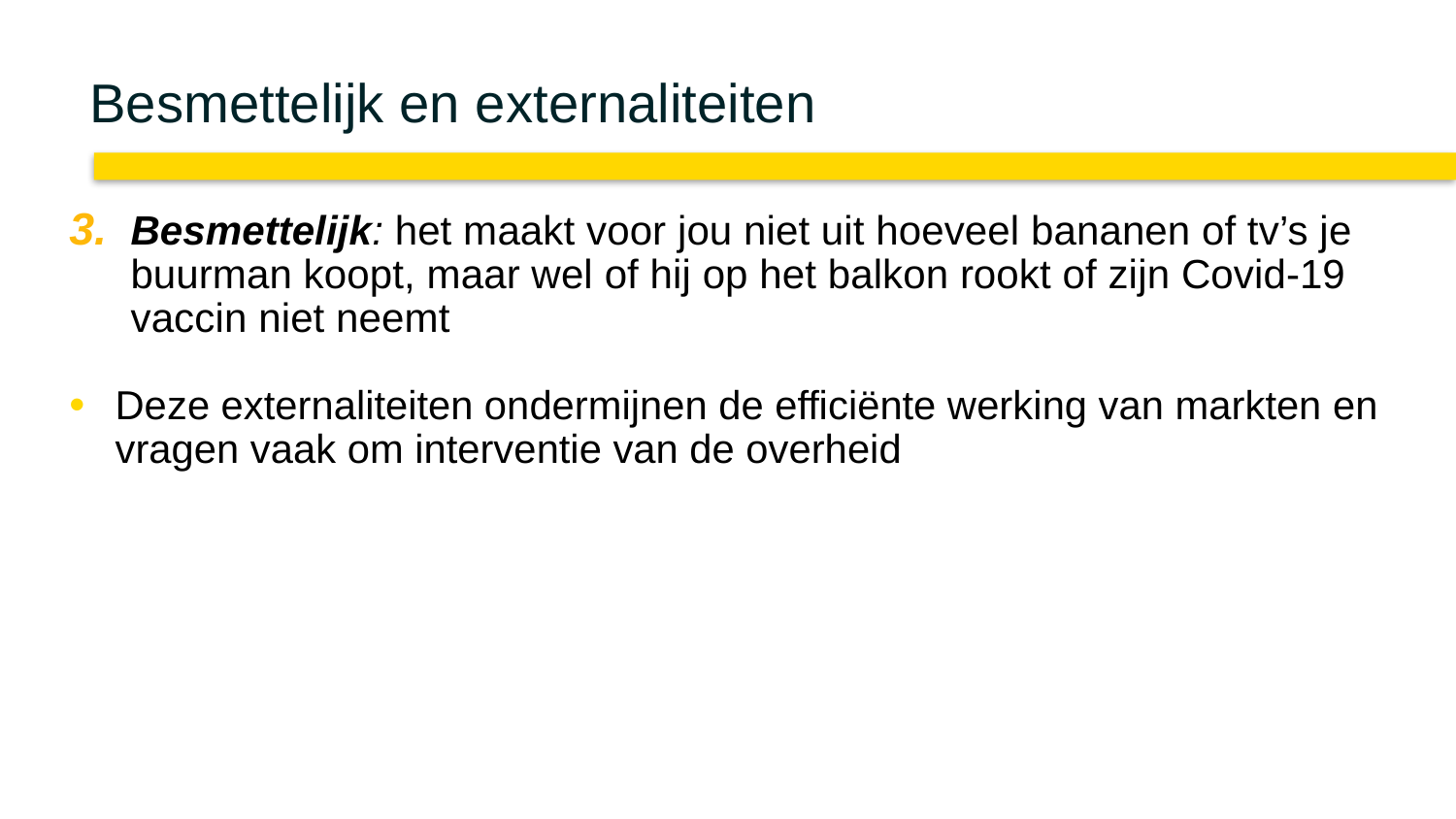

# Besmettelijk en externaliteiten
Besmettelijk: het maakt voor jou niet uit hoeveel bananen of tv’s je buurman koopt, maar wel of hij op het balkon rookt of zijn Covid-19 vaccin niet neemt

Deze externaliteiten ondermijnen de efficiënte werking van markten en vragen vaak om interventie van de overheid